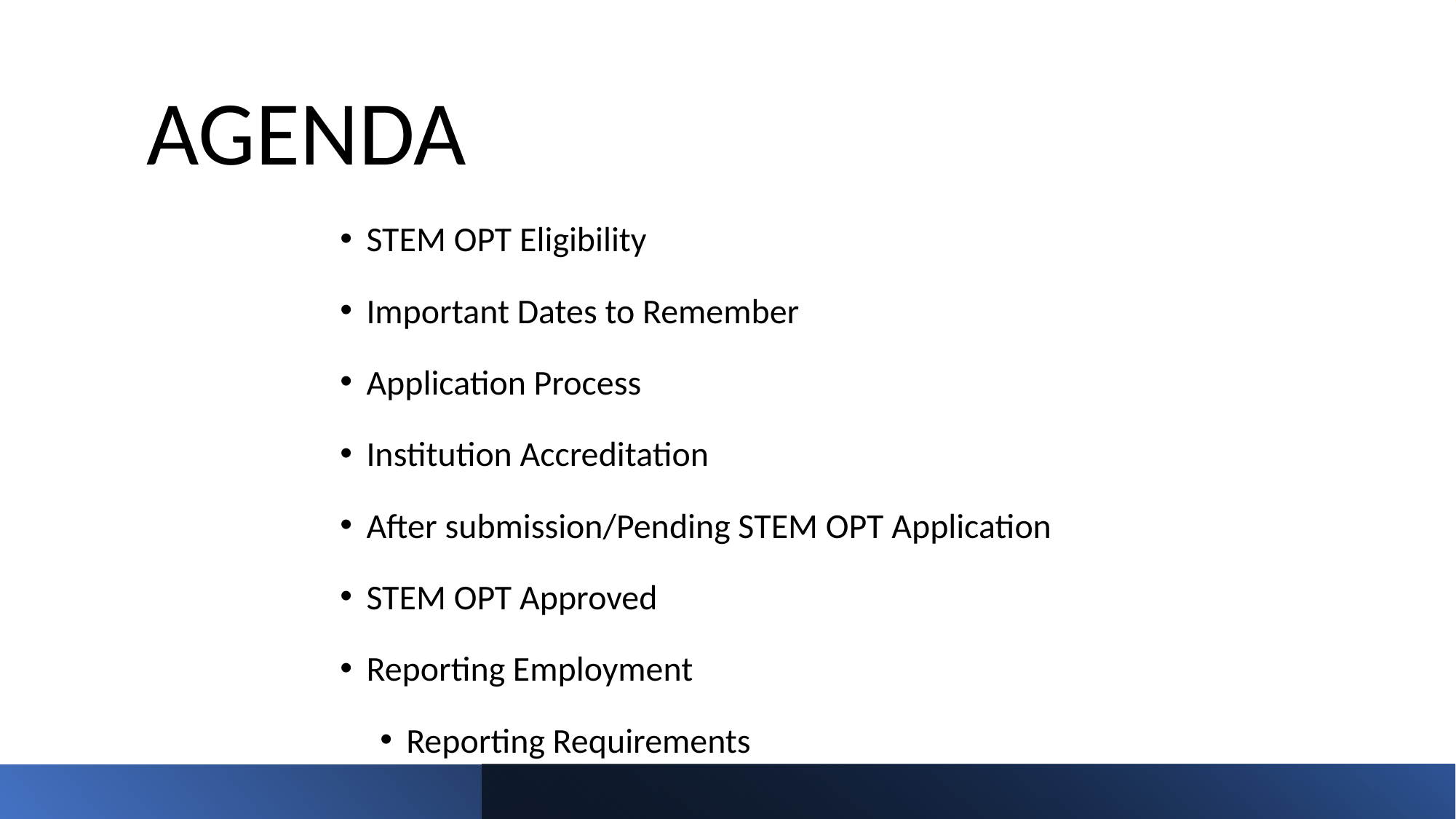

# AGENDA
STEM OPT Eligibility
Important Dates to Remember
Application Process
​Institution Accreditation
After submission/Pending STEM OPT Application
STEM OPT Approved
Reporting Employment
Reporting Requirements